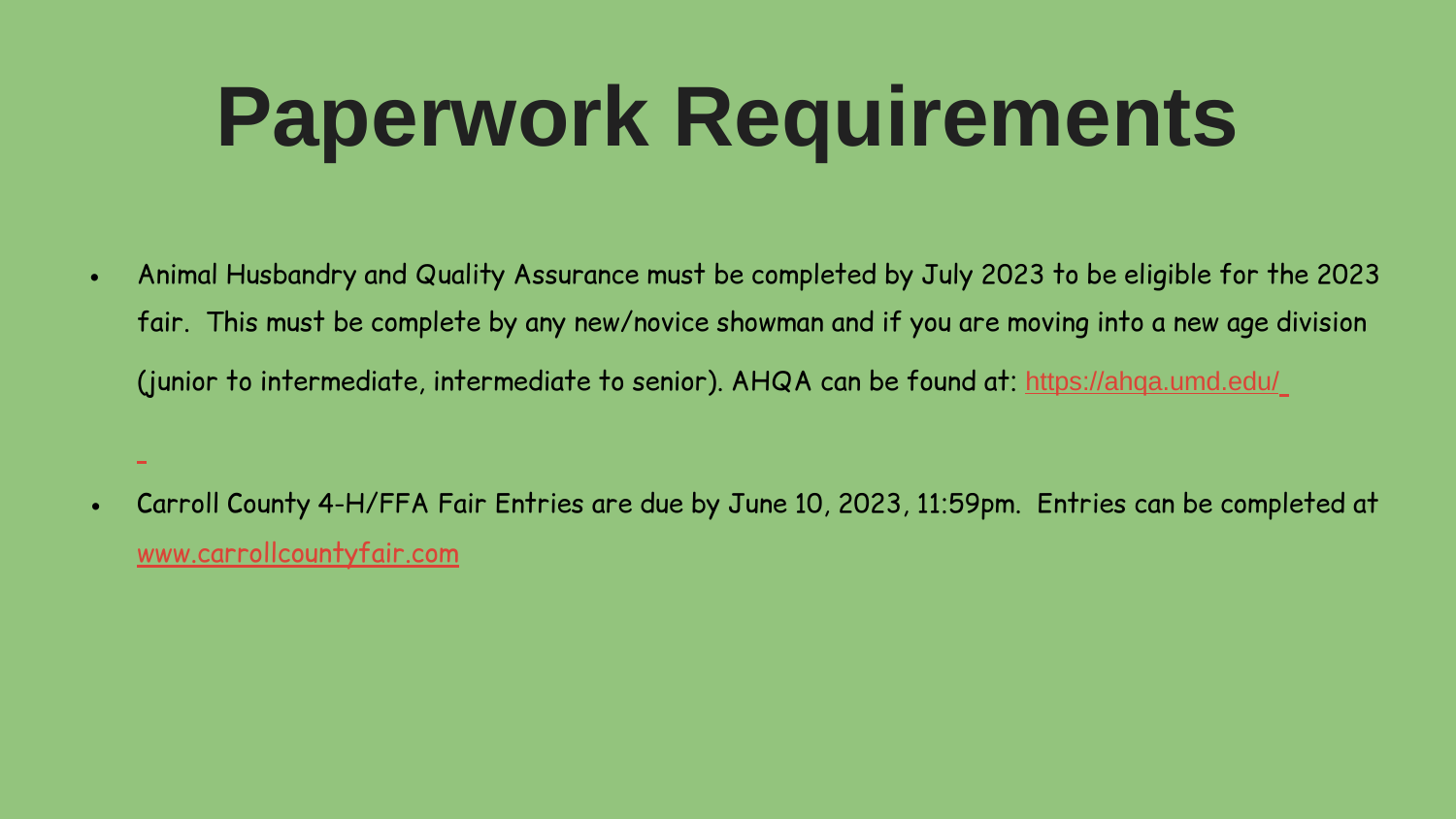

# Paperwork Requirements

Animal Husbandry and Quality Assurance must be completed by July 2023 to be eligible for the 2023 fair.  This must be complete by any new/novice showman and if you are moving into a new age division (junior to intermediate, intermediate to senior). AHQA can be found at: https://ahqa.umd.edu/

Carroll County 4-H/FFA Fair Entries are due by June 10, 2023, 11:59pm.  Entries can be completed at www.carrollcountyfair.com